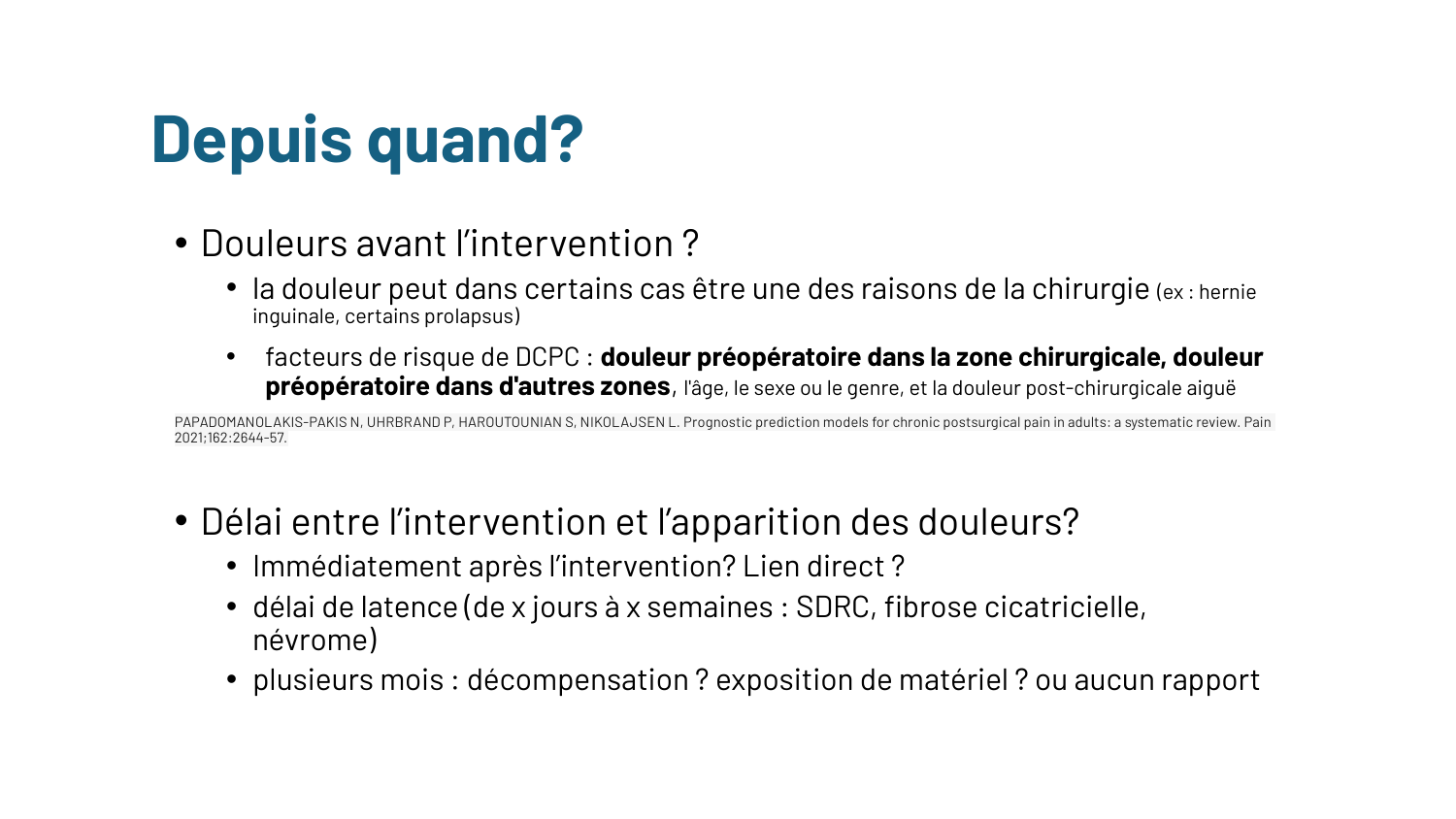

# Depuis quand?
Douleurs avant l’intervention ?
la douleur peut dans certains cas être une des raisons de la chirurgie (ex : hernie inguinale, certains prolapsus)
facteurs de risque de DCPC : douleur préopératoire dans la zone chirurgicale, douleur préopératoire dans d'autres zones, l'âge, le sexe ou le genre, et la douleur post-chirurgicale aiguë
PAPADOMANOLAKIS-PAKIS N, UHRBRAND P, HAROUTOUNIAN S, NIKOLAJSEN L. Prognostic prediction models for chronic postsurgical pain in adults: a systematic review. Pain 2021;162:2644-57.

Délai entre l’intervention et l’apparition des douleurs?
Immédiatement après l’intervention? Lien direct ?
délai de latence (de x jours à x semaines : SDRC, fibrose cicatricielle, névrome)
plusieurs mois : décompensation ? exposition de matériel ? ou aucun rapport